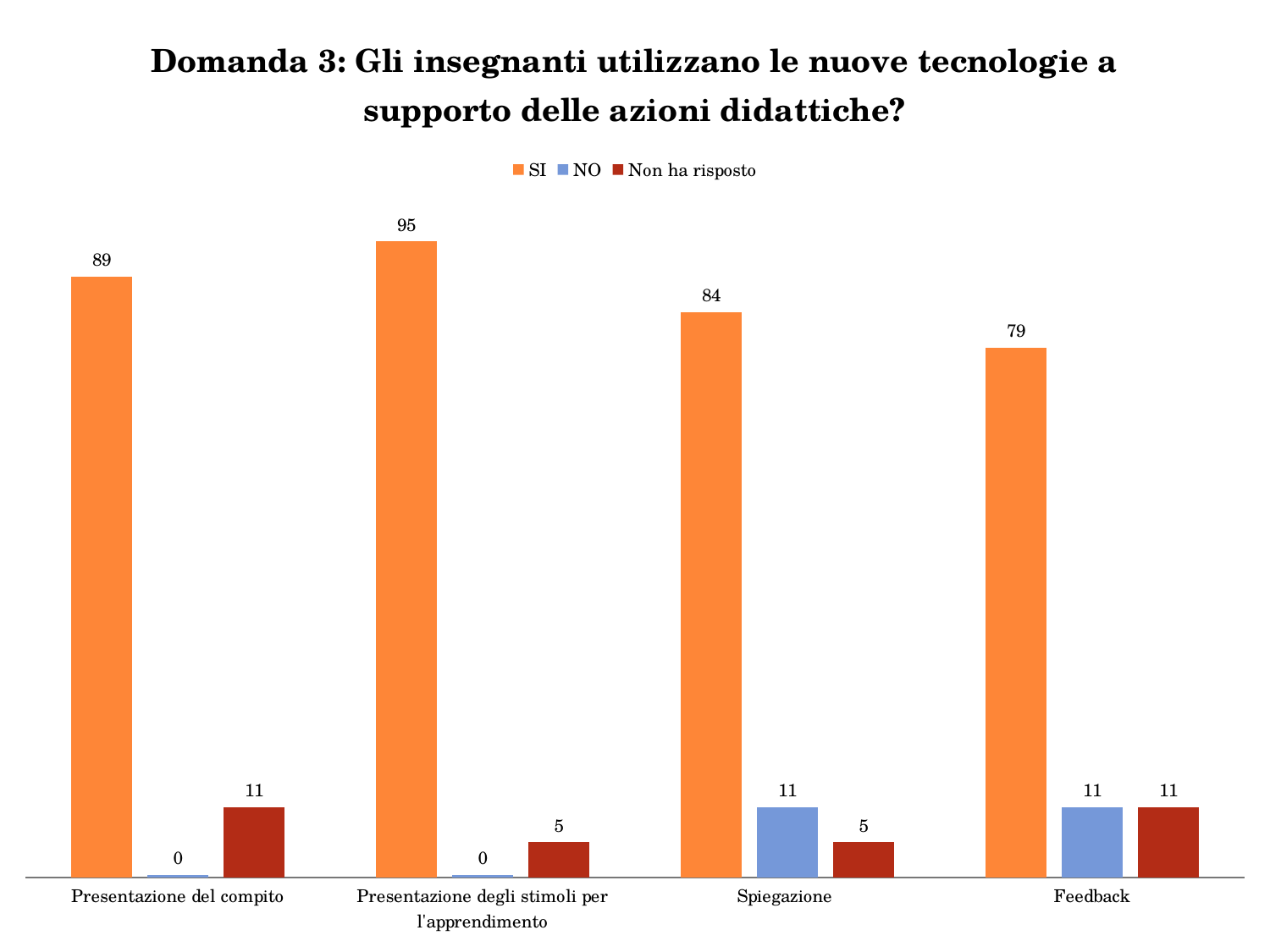

### Chart: Domanda 3: Gli insegnanti utilizzano le nuove tecnologie a supporto delle azioni didattiche?

| Category | SI | NO | Non ha risposto |
|---|---|---|---|
| Presentazione del compito | 89.47368421052629 | 0.4 | 10.526315789473681 |
| Presentazione degli stimoli per l'apprendimento | 94.73684210526315 | 0.4 | 5.2631578947368425 |
| Spiegazione  | 84.21052631578948 | 10.526315789473681 | 5.2631578947368425 |
| Feedback | 78.94736842105266 | 10.526315789473681 | 10.526315789473681 |